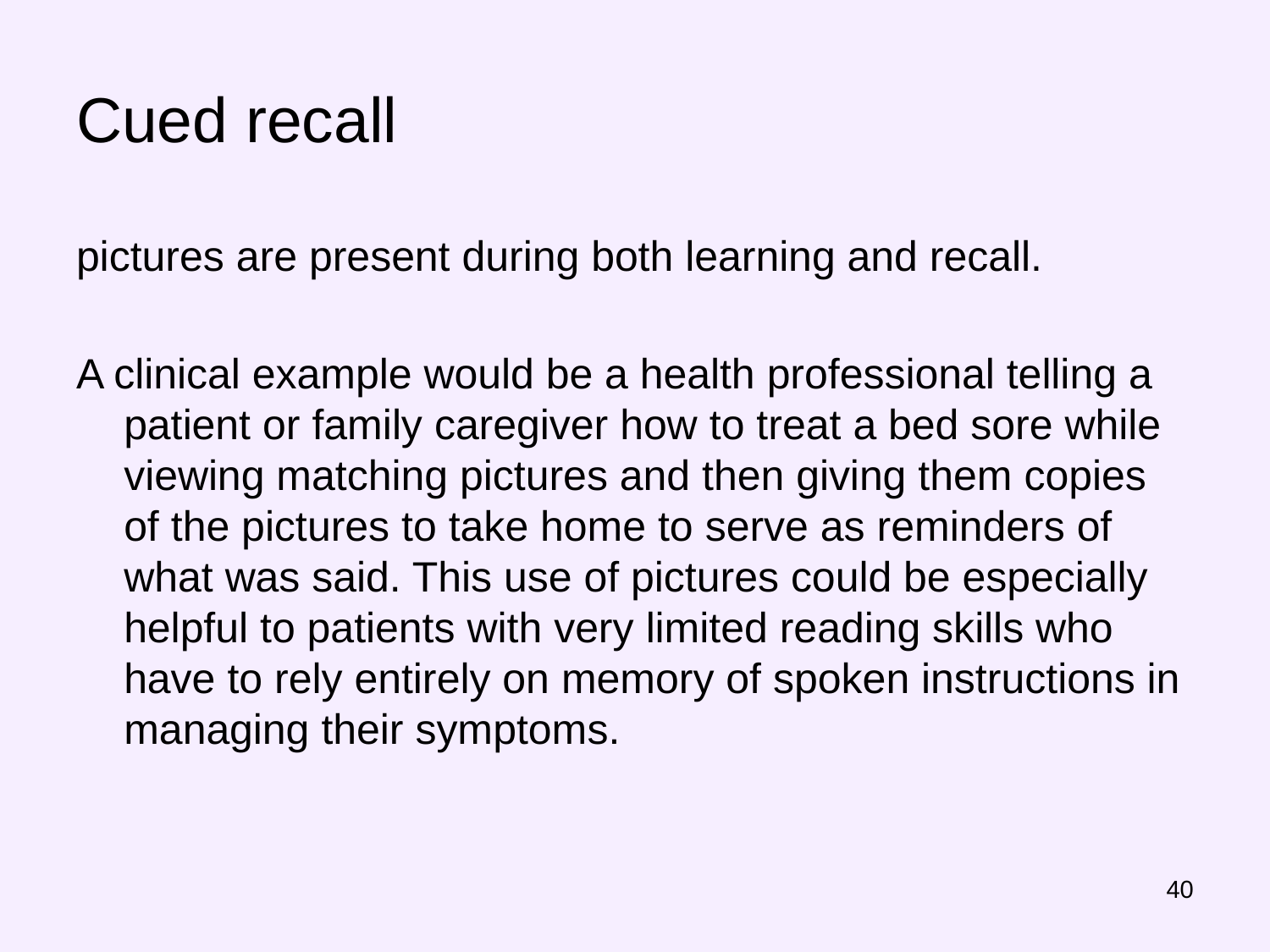

# Cued recall
pictures are present during both learning and recall.

A clinical example would be a health professional telling a patient or family caregiver how to treat a bed sore while viewing matching pictures and then giving them copies of the pictures to take home to serve as reminders of what was said. This use of pictures could be especially helpful to patients with very limited reading skills who have to rely entirely on memory of spoken instructions in managing their symptoms.

40